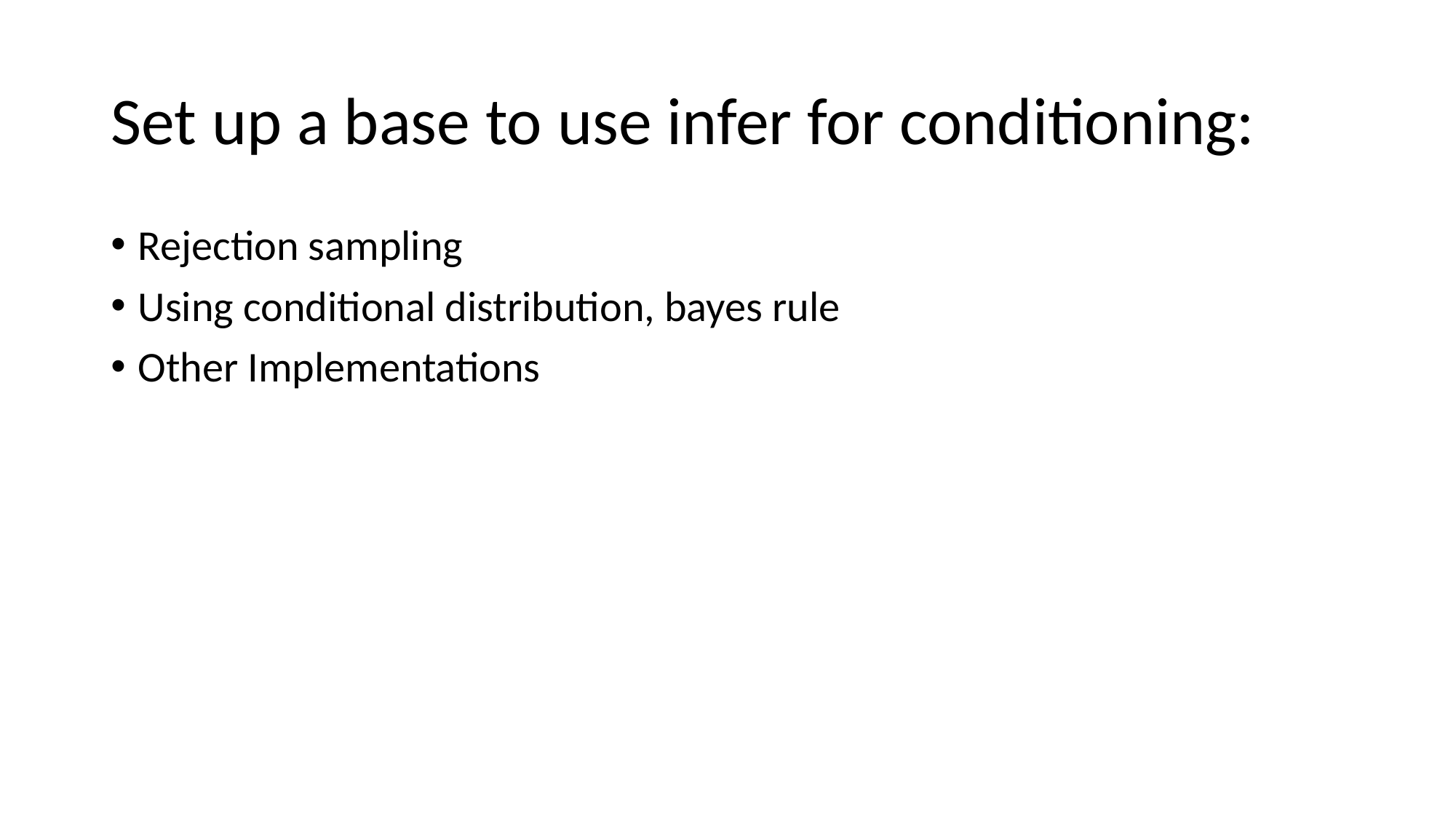

# Set up a base to use infer for conditioning:
Rejection sampling
Using conditional distribution, bayes rule
Other Implementations